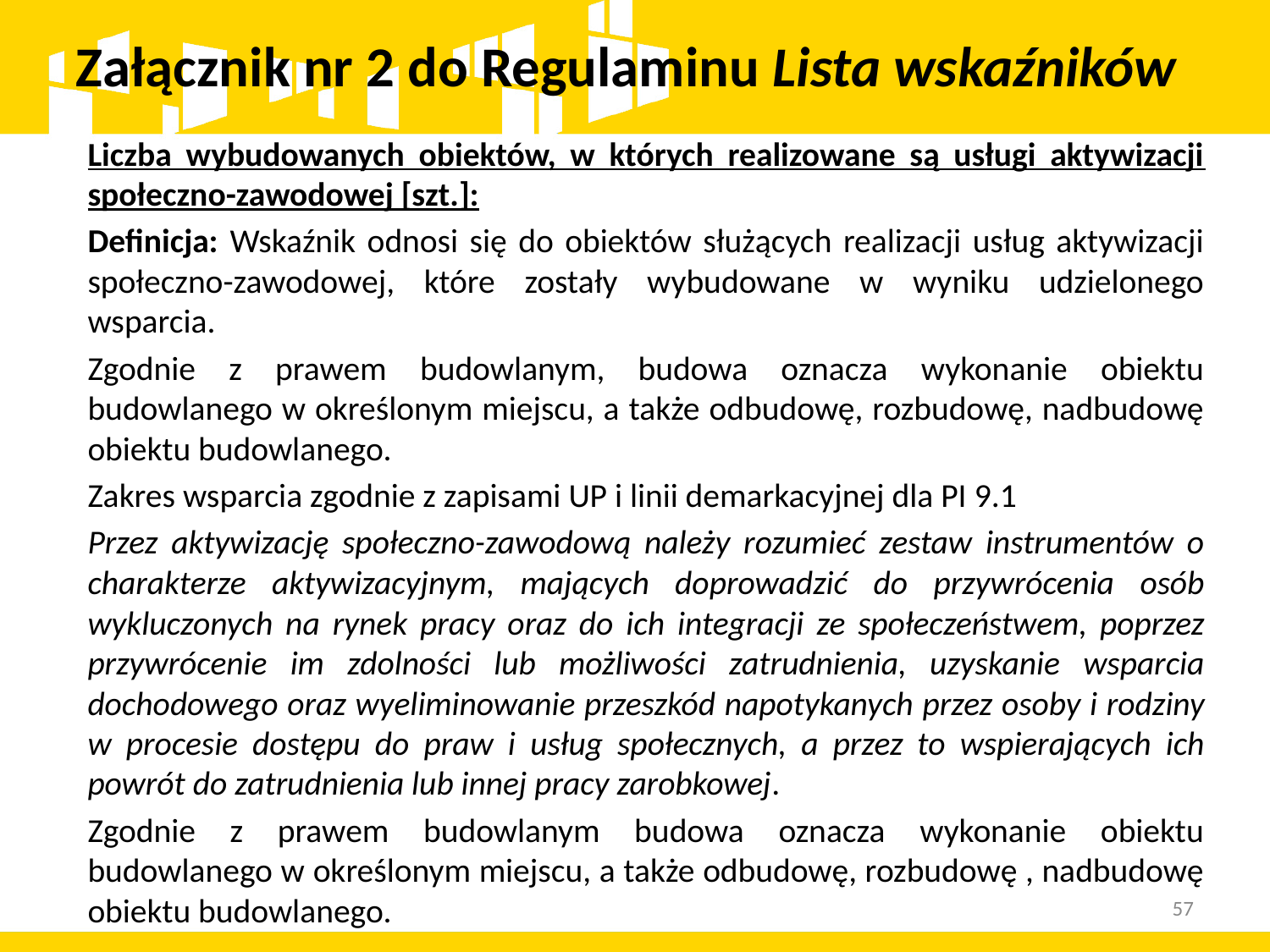

# Załącznik nr 2 do Regulaminu Lista wskaźników
Liczba wybudowanych obiektów, w których realizowane są usługi aktywizacji społeczno-zawodowej [szt.]:
Definicja: Wskaźnik odnosi się do obiektów służących realizacji usług aktywizacji społeczno-zawodowej, które zostały wybudowane w wyniku udzielonego wsparcia.
Zgodnie z prawem budowlanym, budowa oznacza wykonanie obiektu budowlanego w określonym miejscu, a także odbudowę, rozbudowę, nadbudowę obiektu budowlanego.
Zakres wsparcia zgodnie z zapisami UP i linii demarkacyjnej dla PI 9.1
Przez aktywizację społeczno-zawodową należy rozumieć zestaw instrumentów o charakterze aktywizacyjnym, mających doprowadzić do przywrócenia osób wykluczonych na rynek pracy oraz do ich integracji ze społeczeństwem, poprzez przywrócenie im zdolności lub możliwości zatrudnienia, uzyskanie wsparcia dochodowego oraz wyeliminowanie przeszkód napotykanych przez osoby i rodziny w procesie dostępu do praw i usług społecznych, a przez to wspierających ich powrót do zatrudnienia lub innej pracy zarobkowej.
Zgodnie z prawem budowlanym budowa oznacza wykonanie obiektu budowlanego w określonym miejscu, a także odbudowę, rozbudowę , nadbudowę obiektu budowlanego.
57